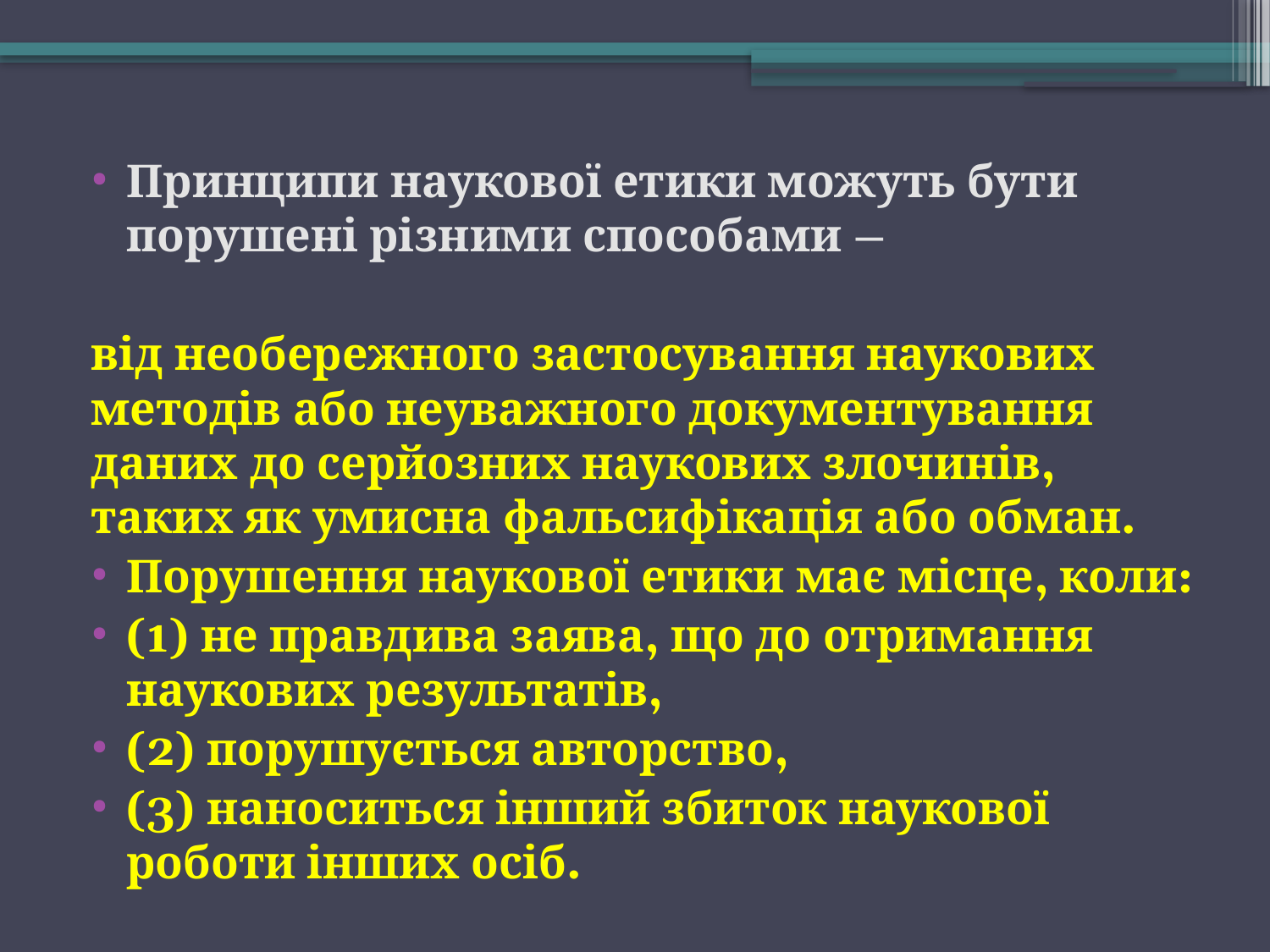

Принципи наукової етики можуть бути порушені різними способами –

від необережного застосування наукових методів або неуважного документування даних до серйозних наукових злочинів, таких як умисна фальсифікація або обман.
Порушення наукової етики має місце, коли:
(1) не правдива заява, що до отримання наукових результатів,
(2) порушується авторство,
(3) наноситься інший збиток наукової роботи інших осіб.